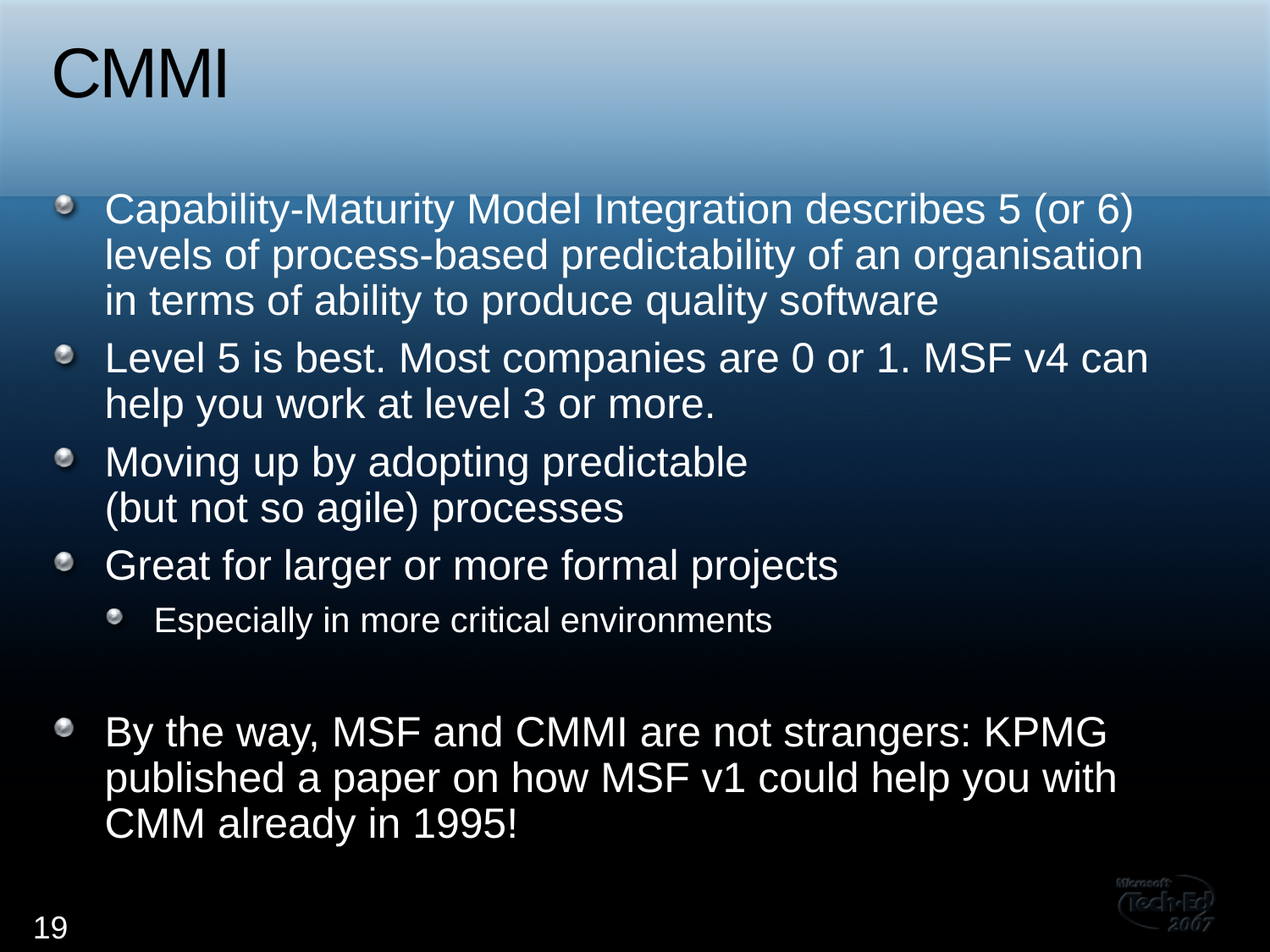

# CMMI
Capability-Maturity Model Integration describes 5 (or 6) levels of process-based predictability of an organisation
in terms of ability to produce quality software
Level 5 is best. Most companies are 0 or 1. MSF v4 can help you work at level 3 or more.
Moving up by adopting predictable
(but not so agile) processes
Great for larger or more formal projects
Especially in more critical environments

By the way, MSF and CMMI are not strangers: KPMG published a paper on how MSF v1 could help you with CMM already in 1995!